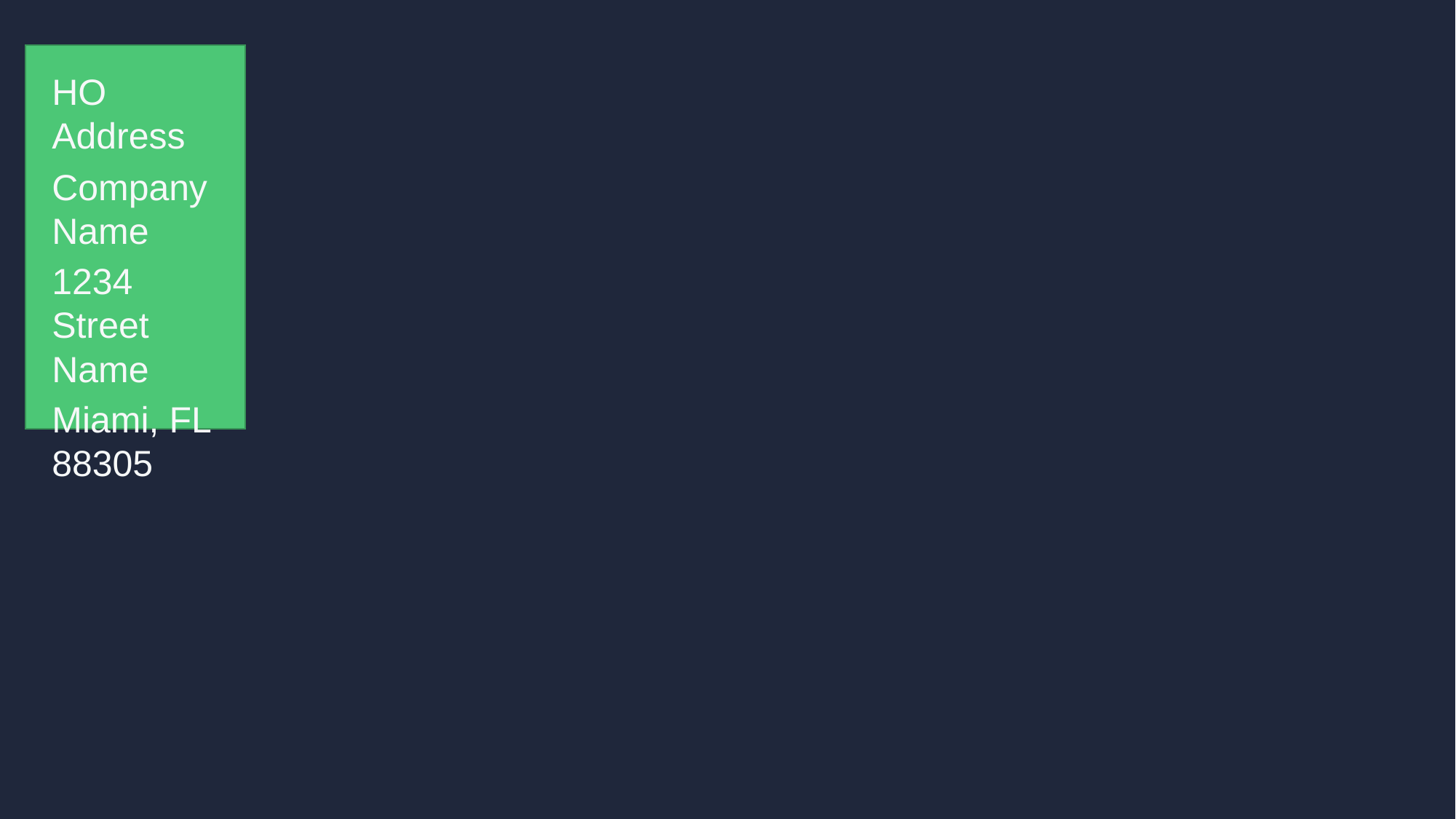

HO Address
Company Name
1234 Street Name
Miami, FL 88305